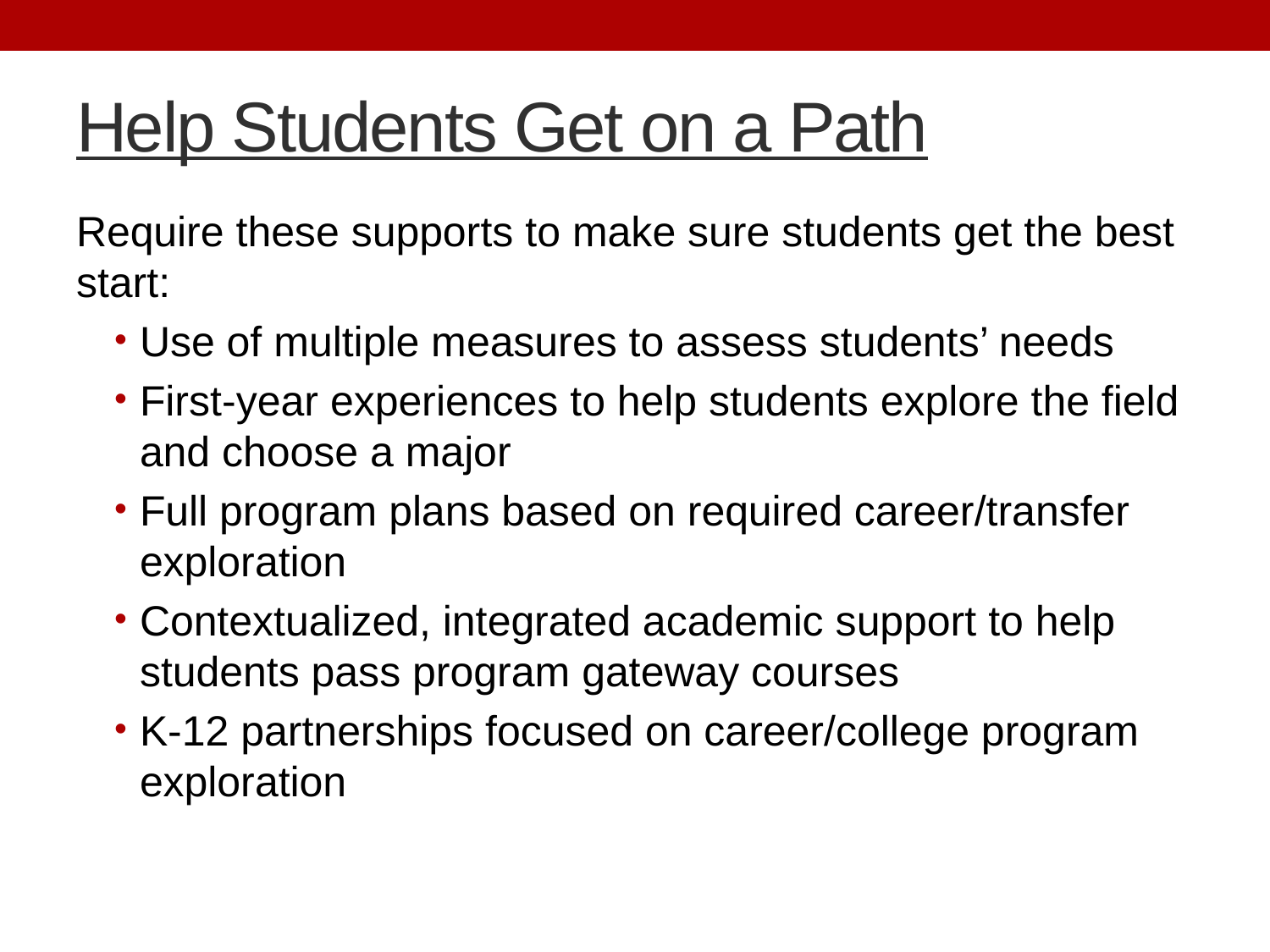

# Help Students Get on a Path
Require these supports to make sure students get the best start:
Use of multiple measures to assess students’ needs
First-year experiences to help students explore the field and choose a major
Full program plans based on required career/transfer exploration
Contextualized, integrated academic support to help students pass program gateway courses
K-12 partnerships focused on career/college program exploration